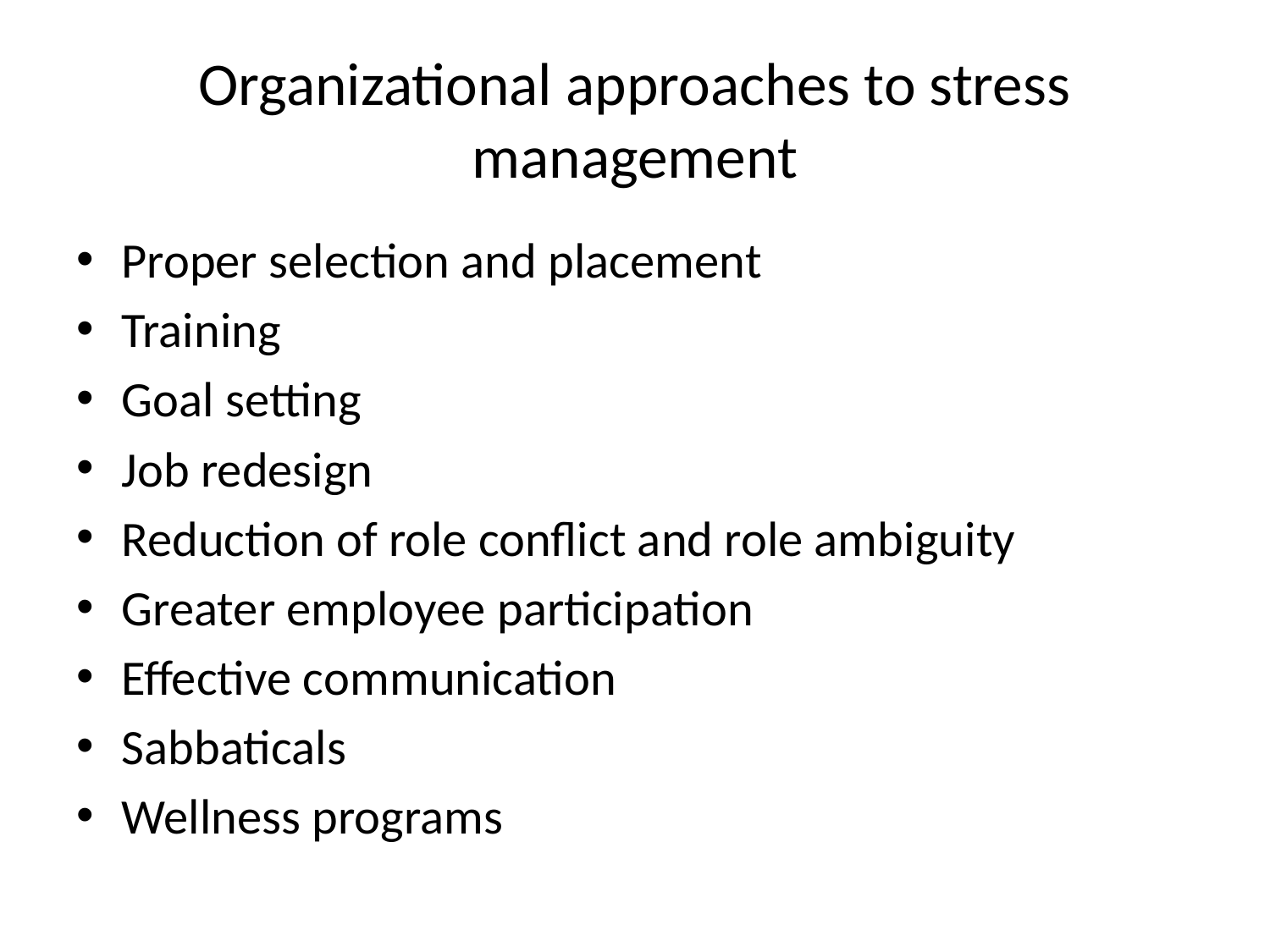

# Organizational approaches to stress management
Proper selection and placement
Training
Goal setting
Job redesign
Reduction of role conflict and role ambiguity
Greater employee participation
Effective communication
Sabbaticals
Wellness programs